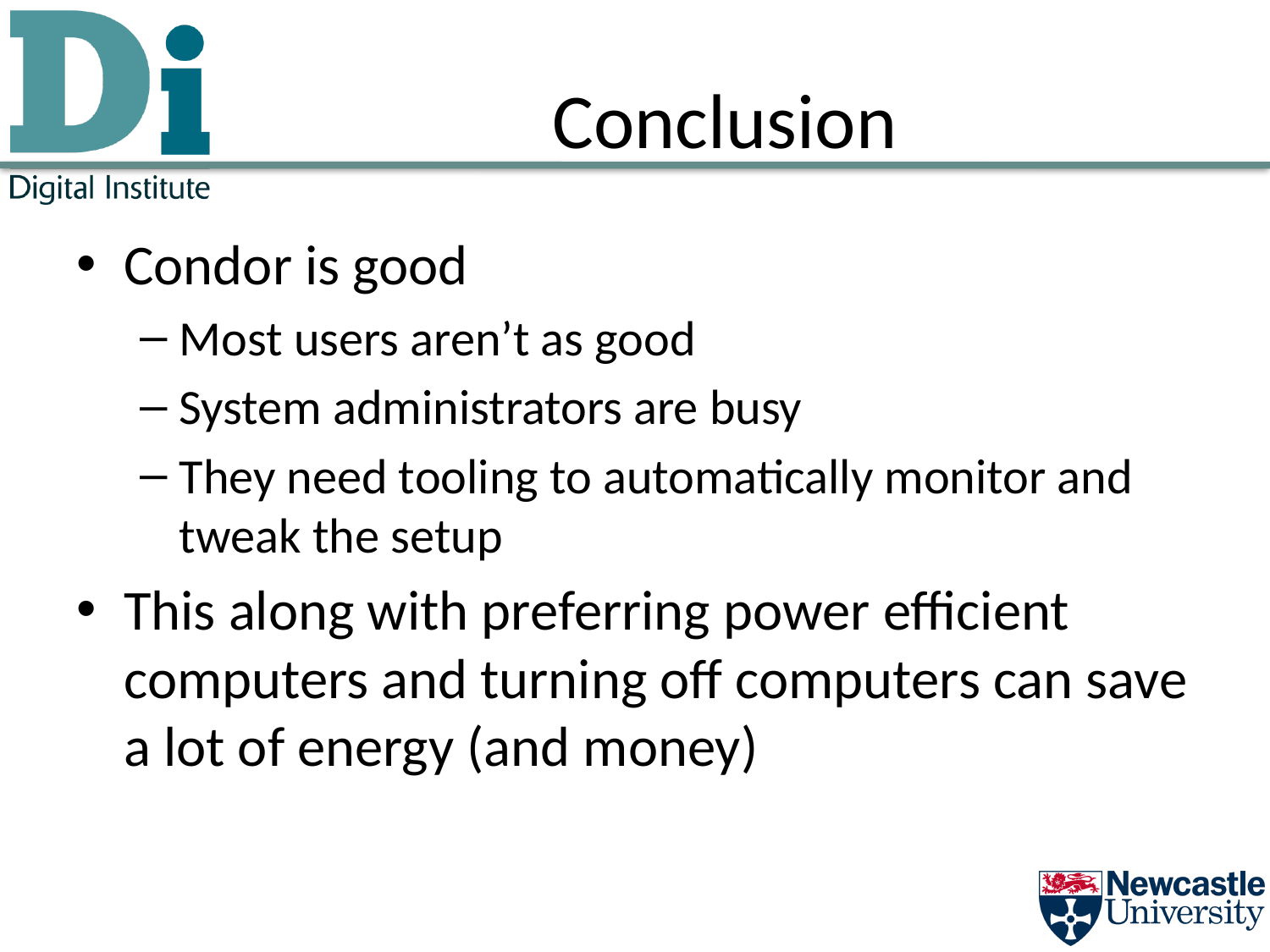

# Conclusion
Condor is good
Most users aren’t as good
System administrators are busy
They need tooling to automatically monitor and tweak the setup
This along with preferring power efficient computers and turning off computers can save a lot of energy (and money)